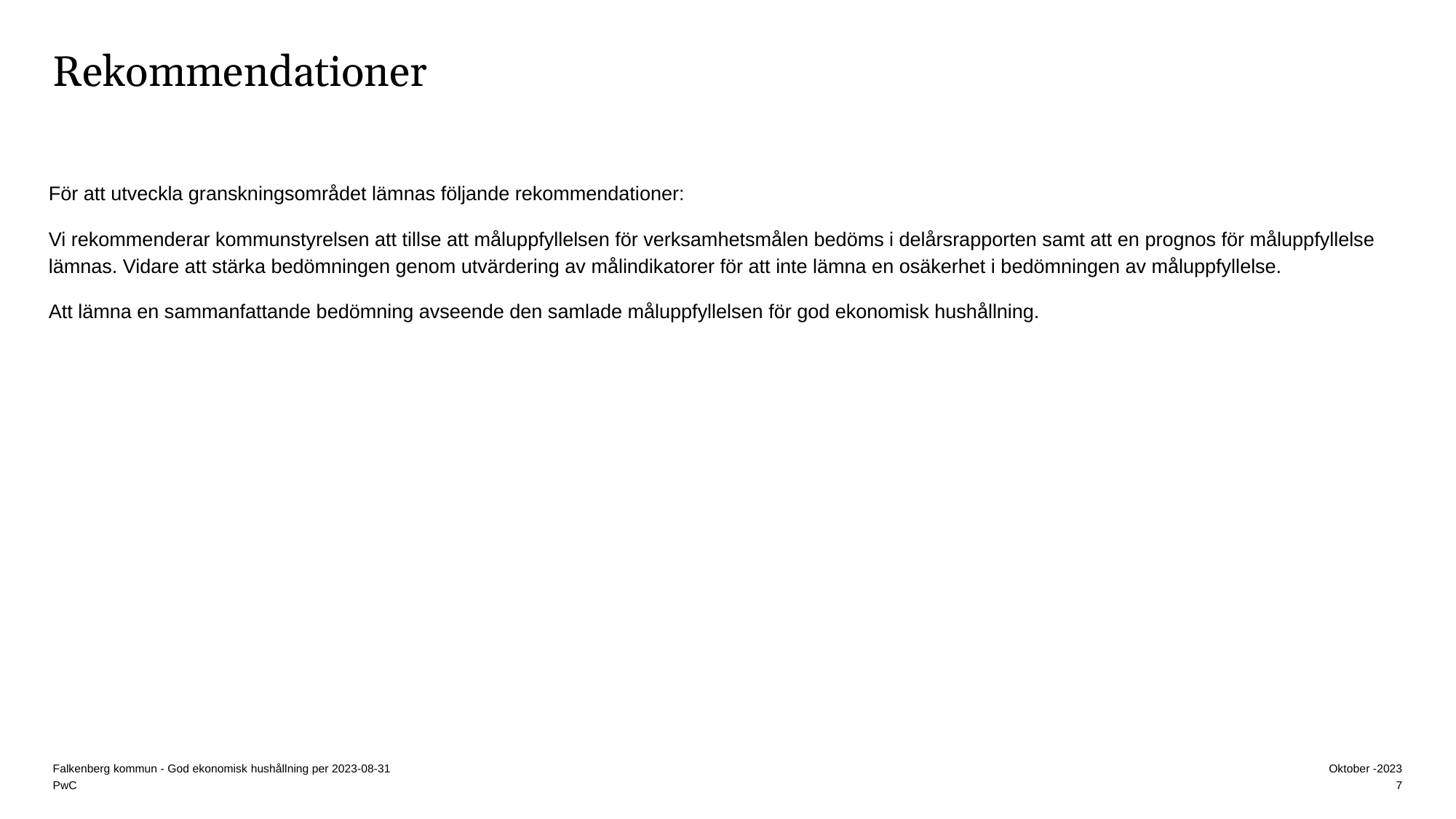

# Rekommendationer

För att utveckla granskningsområdet lämnas följande rekommendationer:
Vi rekommenderar kommunstyrelsen att tillse att måluppfyllelsen för verksamhetsmålen bedöms i delårsrapporten samt att en prognos för måluppfyllelse lämnas. Vidare att stärka bedömningen genom utvärdering av målindikatorer för att inte lämna en osäkerhet i bedömningen av måluppfyllelse.
Att lämna en sammanfattande bedömning avseende den samlade måluppfyllelsen för god ekonomisk hushållning.

7